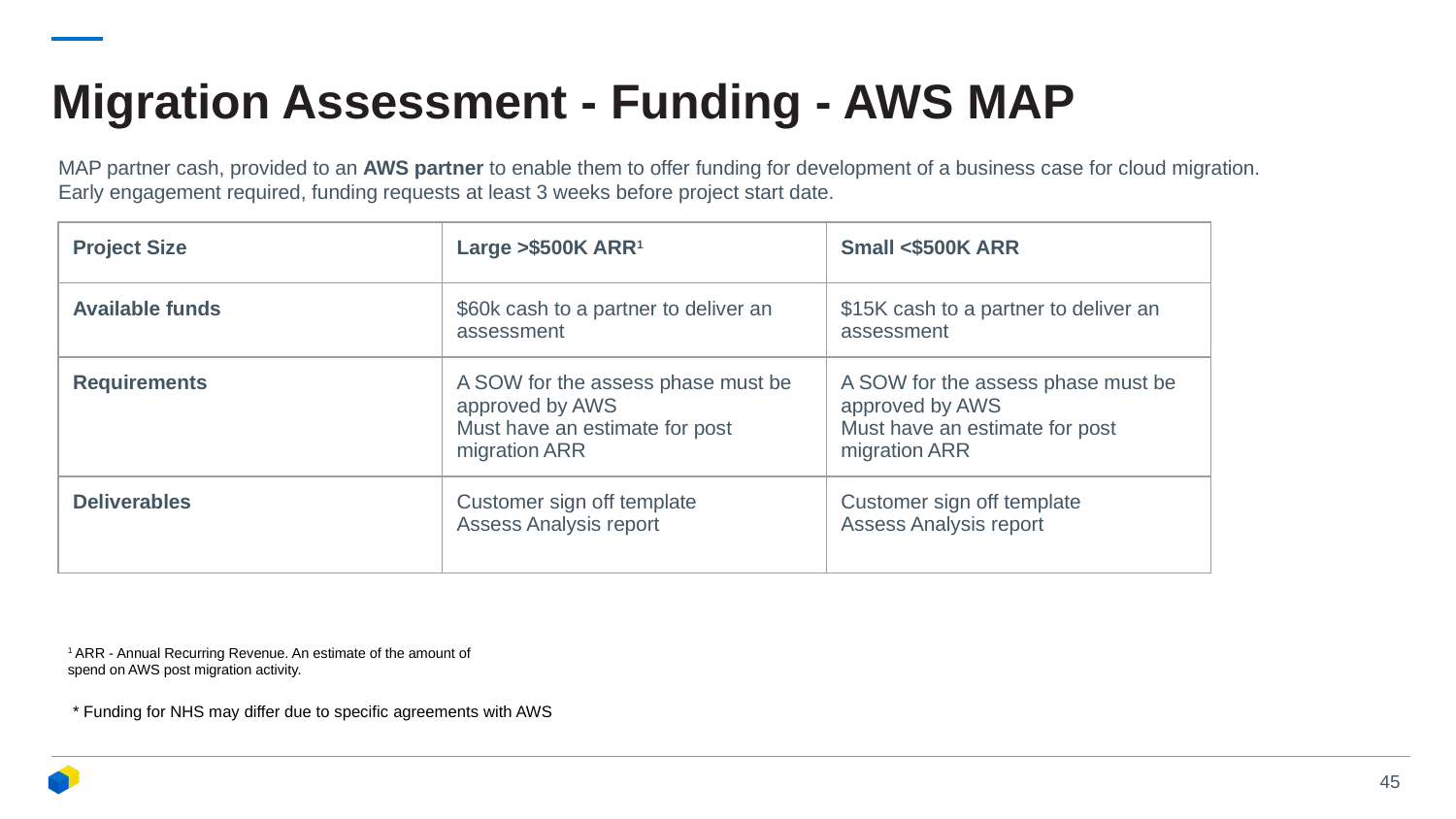

# Migration Assessment - Funding - AWS MAP
MAP partner cash, provided to an AWS partner to enable them to offer funding for development of a business case for cloud migration.
Early engagement required, funding requests at least 3 weeks before project start date.

| Project Size | Large >$500K ARR1 | Small <$500K ARR |
| --- | --- | --- |
| Available funds | $60k cash to a partner to deliver an assessment | $15K cash to a partner to deliver an assessment |
| Requirements | A SOW for the assess phase must be approved by AWS Must have an estimate for post migration ARR | A SOW for the assess phase must be approved by AWS Must have an estimate for post migration ARR |
| Deliverables | Customer sign off template Assess Analysis report | Customer sign off template Assess Analysis report |
1 ARR - Annual Recurring Revenue. An estimate of the amount of spend on AWS post migration activity.
* Funding for NHS may differ due to specific agreements with AWS